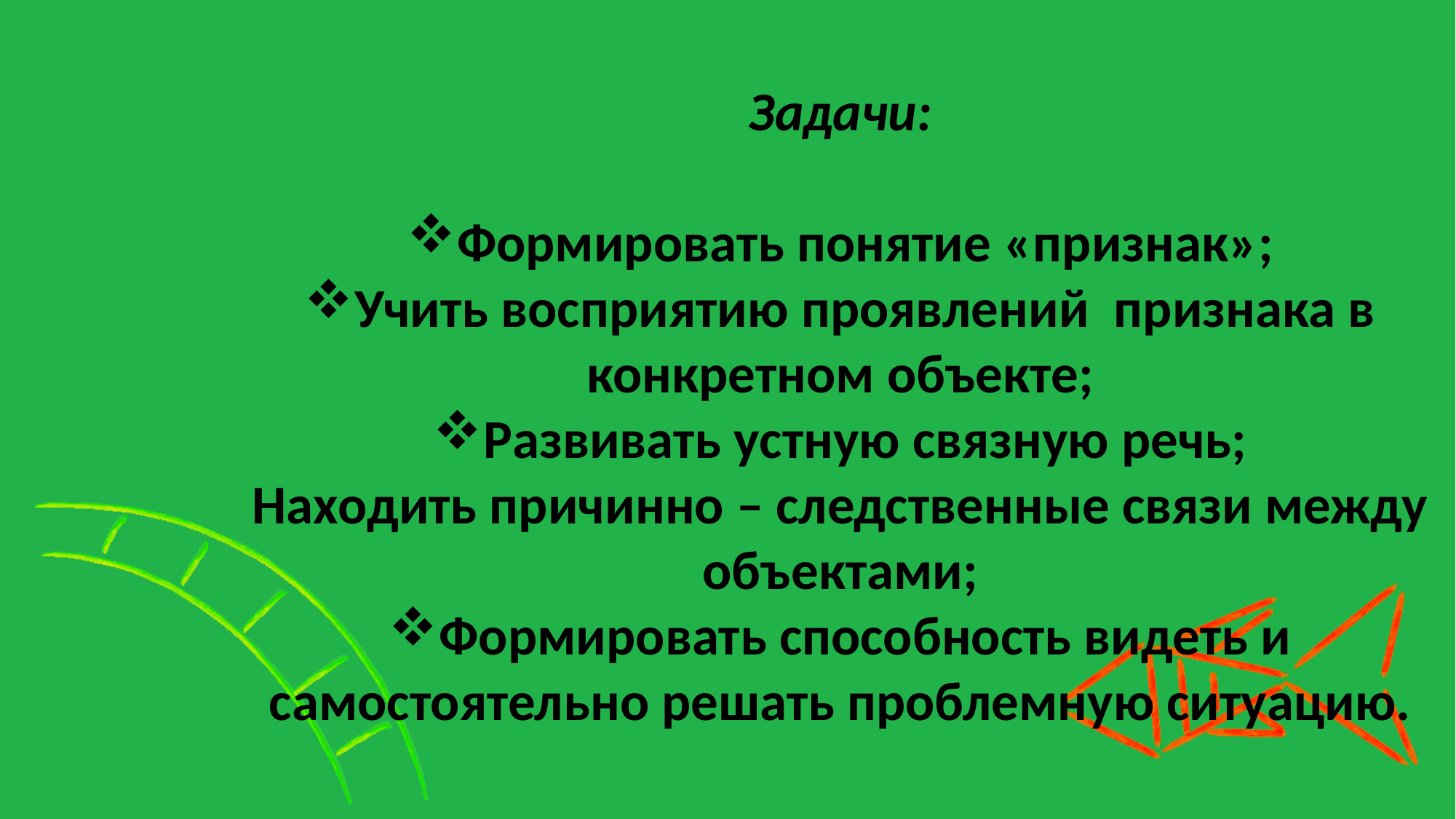

Задачи:

Формировать понятие «признак»;
Учить восприятию проявлений  признака в конкретном объекте;
Развивать устную связную речь;
Находить причинно – следственные связи между объектами;
Формировать способность видеть и самостоятельно решать проблемную ситуацию.